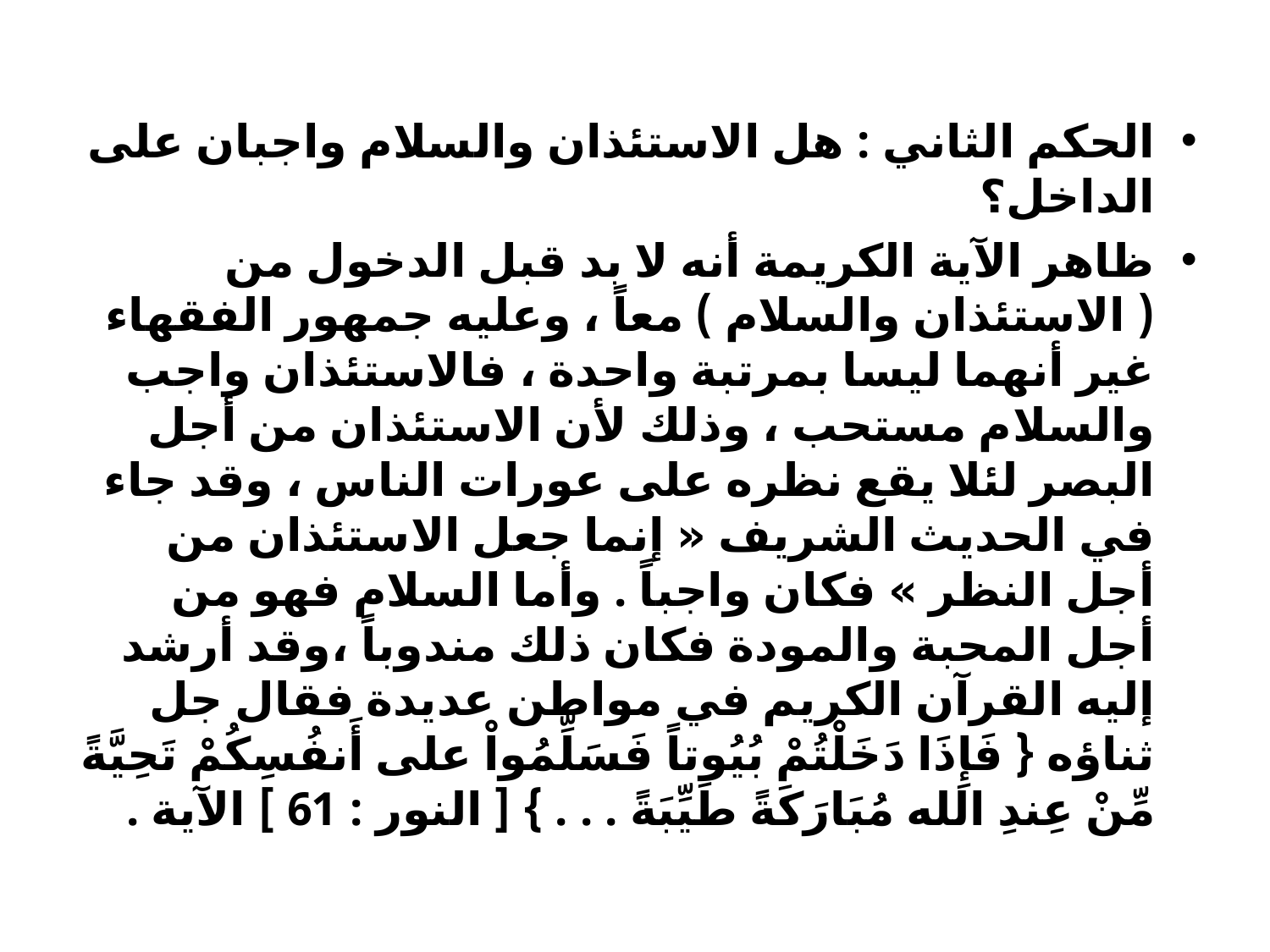

الحكم الثاني : هل الاستئذان والسلام واجبان على الداخل؟
ظاهر الآية الكريمة أنه لا بد قبل الدخول من ( الاستئذان والسلام ) معاً ، وعليه جمهور الفقهاء غير أنهما ليسا بمرتبة واحدة ، فالاستئذان واجب والسلام مستحب ، وذلك لأن الاستئذان من أجل البصر لئلا يقع نظره على عورات الناس ، وقد جاء في الحديث الشريف « إنما جعل الاستئذان من أجل النظر » فكان واجباً . وأما السلام فهو من أجل المحبة والمودة فكان ذلك مندوباً ،وقد أرشد إليه القرآن الكريم في مواطن عديدة فقال جل ثناؤه { فَإِذَا دَخَلْتُمْ بُيُوتاً فَسَلِّمُواْ على أَنفُسِكُمْ تَحِيَّةً مِّنْ عِندِ الله مُبَارَكَةً طَيِّبَةً . . . } [ النور : 61 ] الآية .